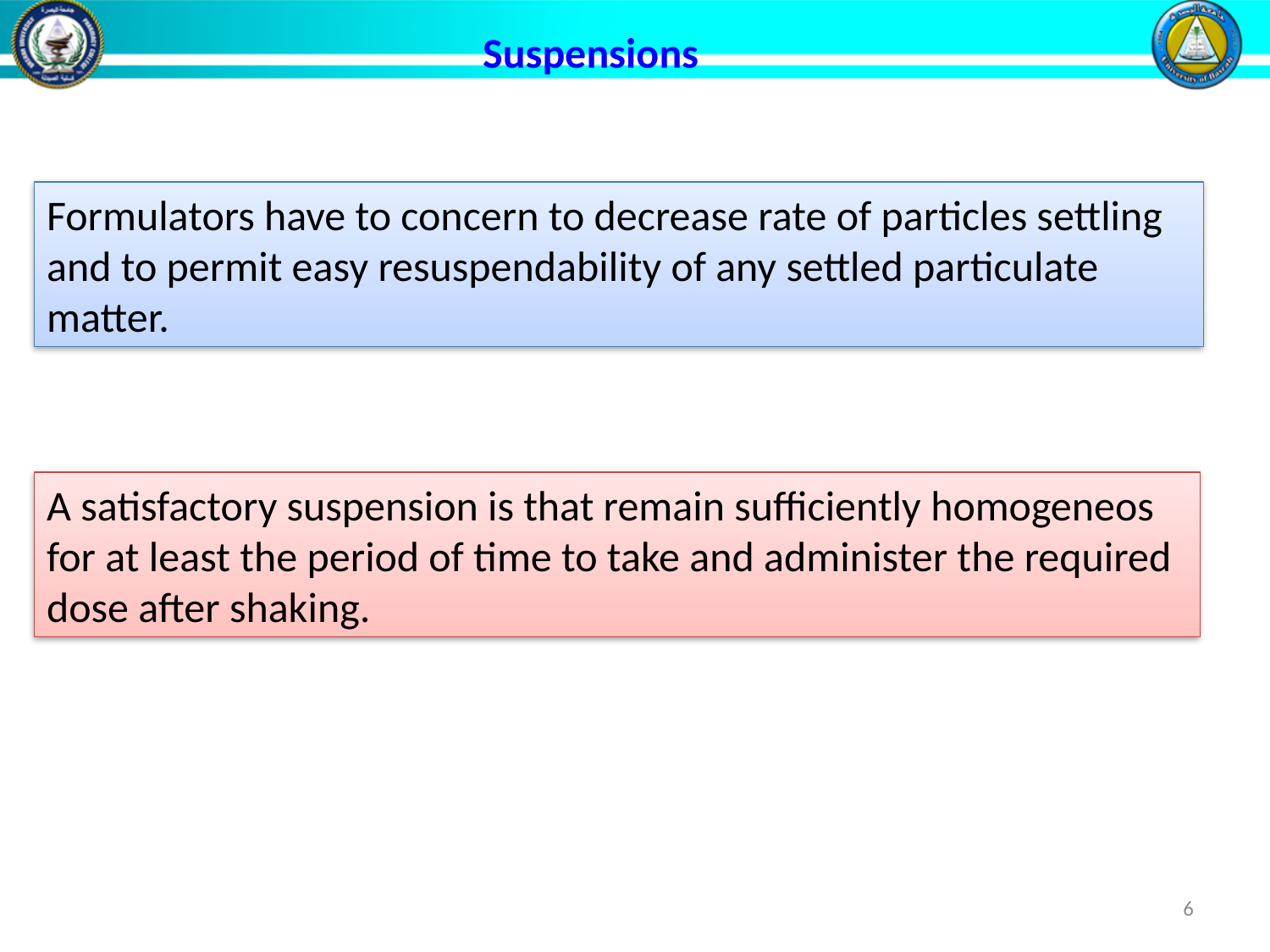

Suspensions
Formulators have to concern to decrease rate of particles settling and to permit easy resuspendability of any settled particulate matter.
A satisfactory suspension is that remain sufficiently homogeneos for at least the period of time to take and administer the required dose after shaking.
6